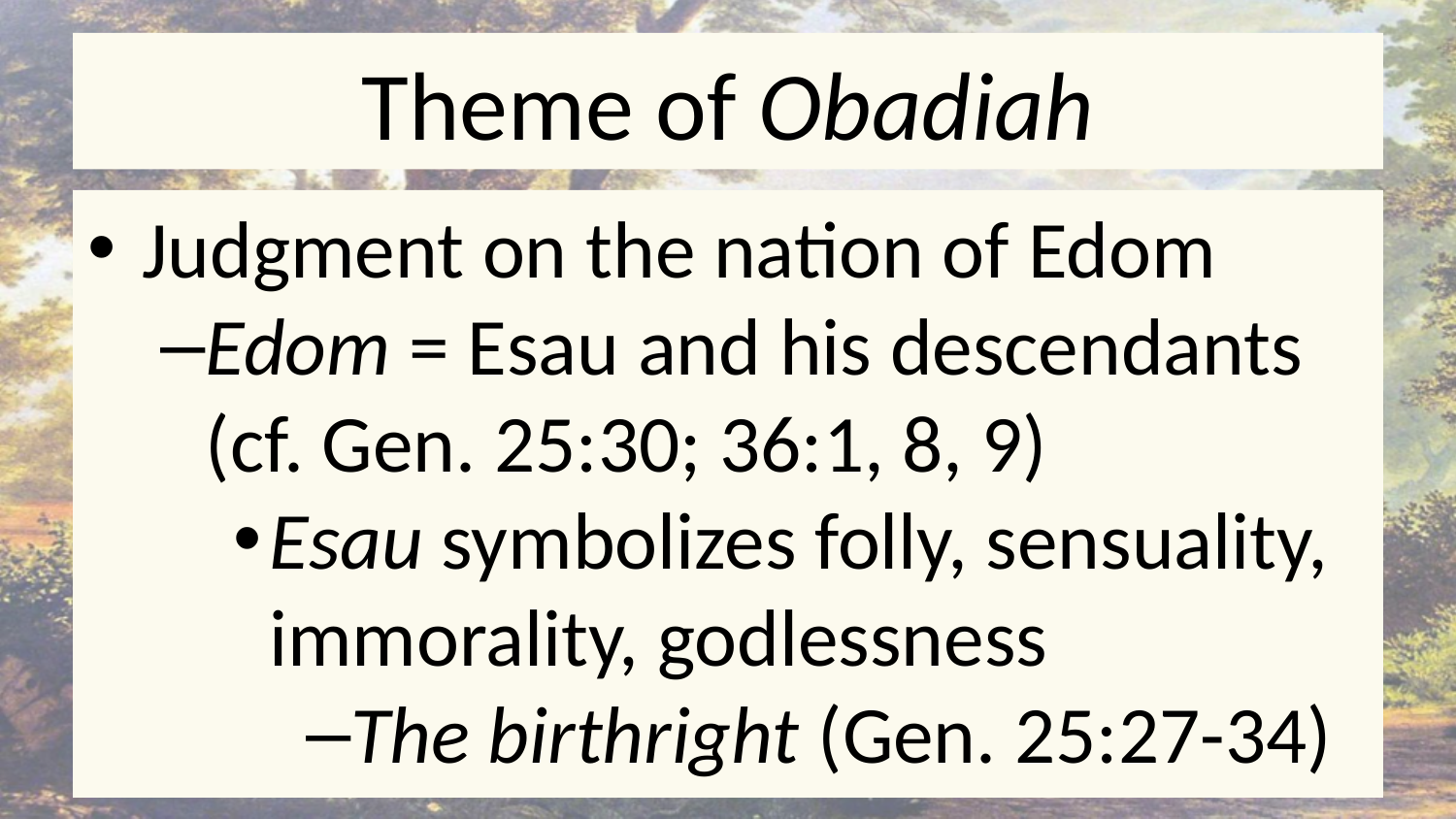

# Theme of Obadiah
Judgment on the nation of Edom
Edom = Esau and his descendants (cf. Gen. 25:30; 36:1, 8, 9)
Esau symbolizes folly, sensuality, immorality, godlessness
The birthright (Gen. 25:27-34)